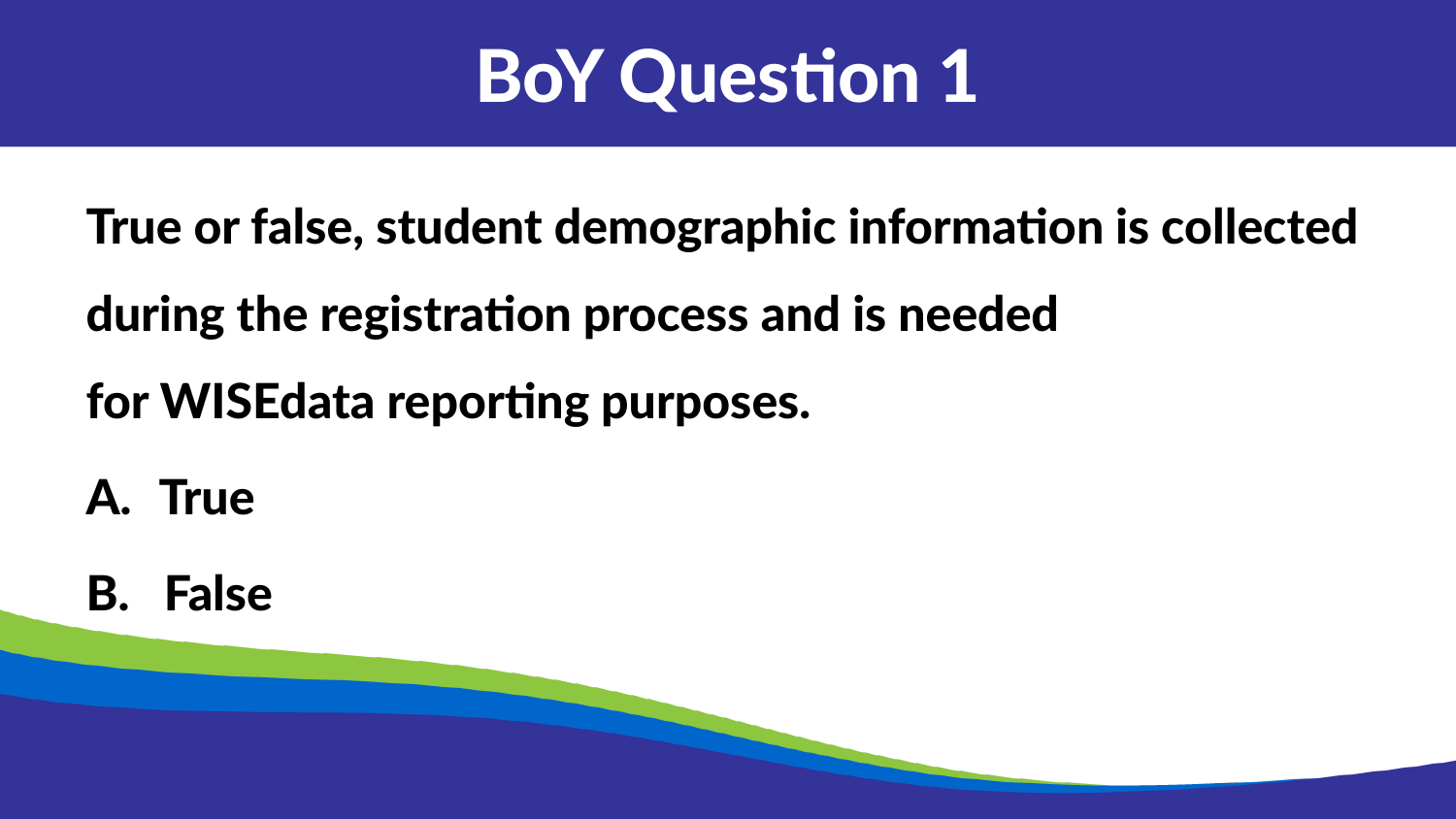

BoY Question 1
True or false, student demographic information is collected during the registration process and is needed for WISEdata reporting purposes.
True
  False